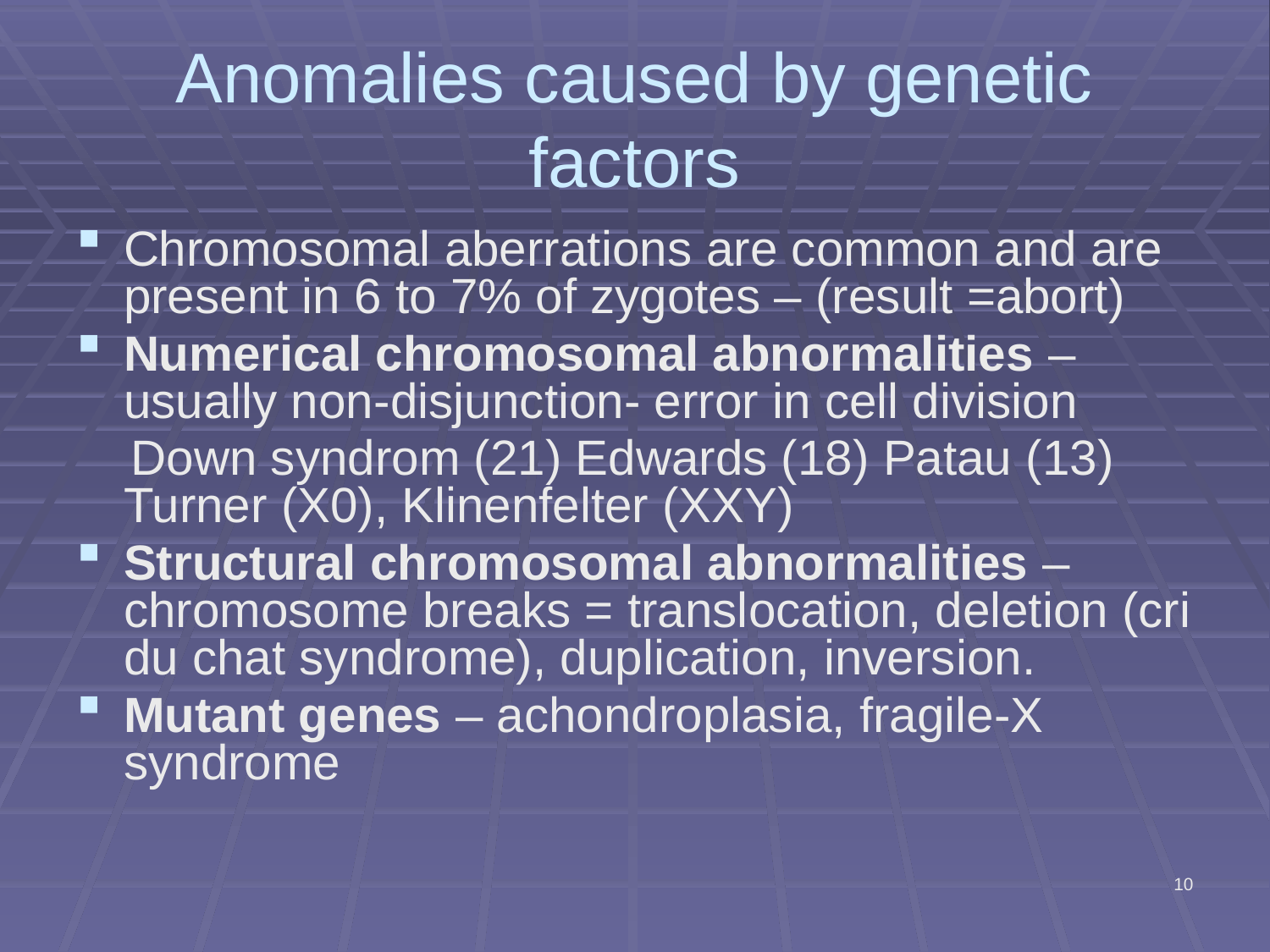

# Anomalies caused by genetic factors
Chromosomal aberrations are common and are present in 6 to 7% of zygotes – (result =abort)
Numerical chromosomal abnormalities – usually non-disjunction- error in cell division
    Down syndrom (21) Edwards (18) Patau (13) Turner (X0), Klinenfelter (XXY)
Structural chromosomal abnormalities – chromosome breaks = translocation, deletion (cri du chat syndrome), duplication, inversion.
Mutant genes – achondroplasia, fragile-X syndrome

10